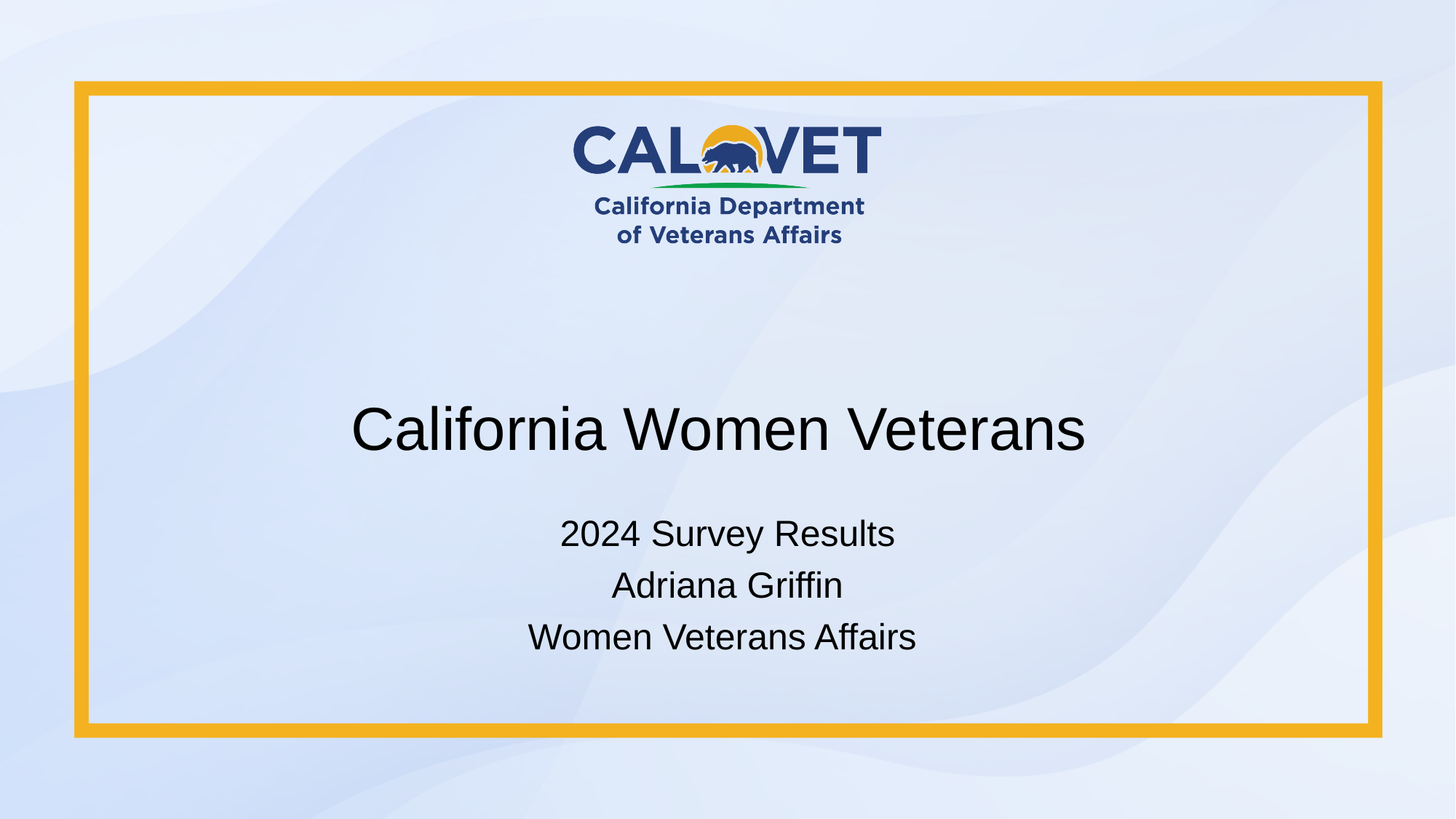

# California Women Veterans
2024 Survey Results
Adriana Griffin
Women Veterans Affairs